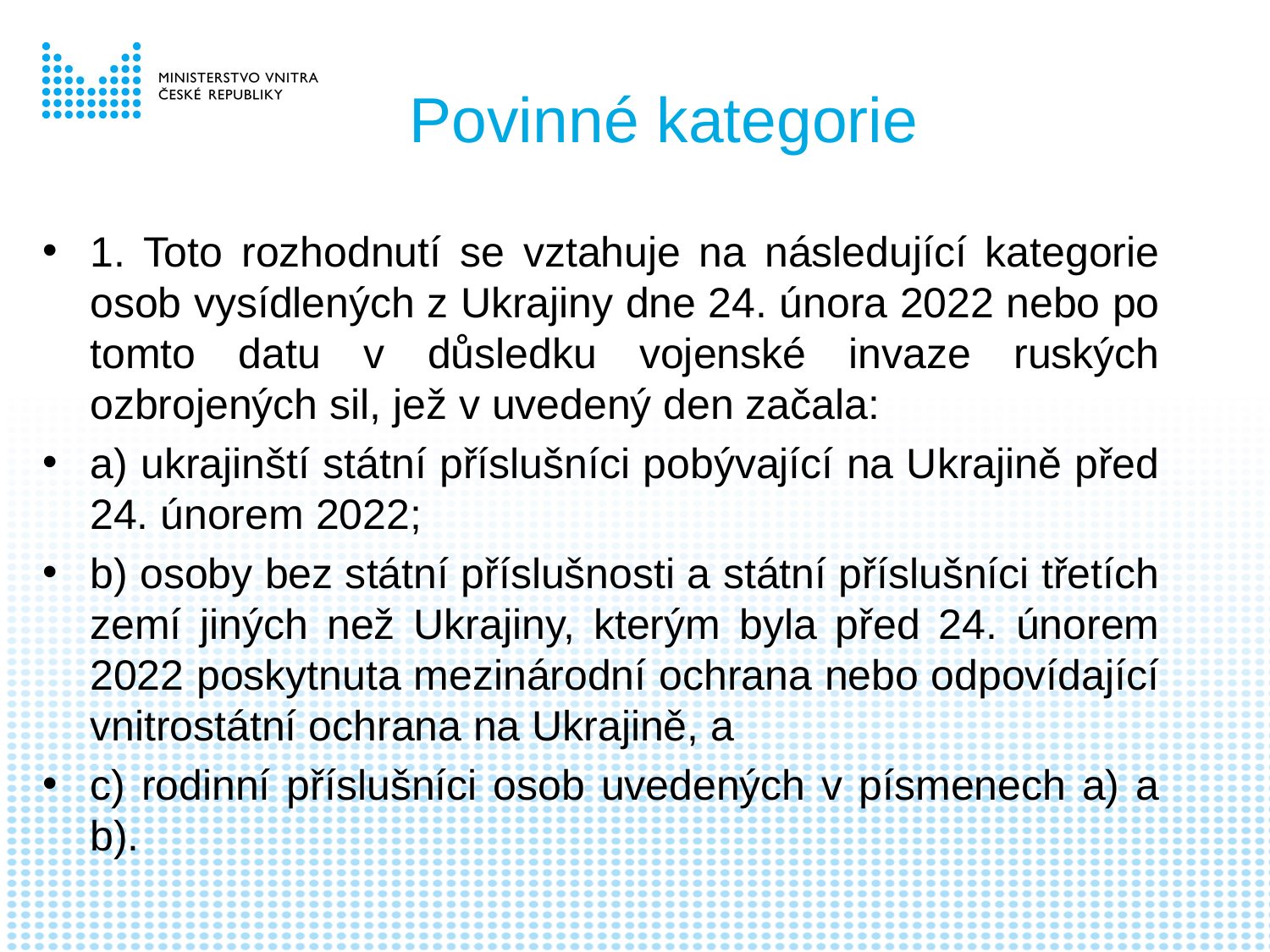

# Povinné kategorie
1. Toto rozhodnutí se vztahuje na následující kategorie osob vysídlených z Ukrajiny dne 24. února 2022 nebo po tomto datu v důsledku vojenské invaze ruských ozbrojených sil, jež v uvedený den začala:
a) ukrajinští státní příslušníci pobývající na Ukrajině před 24. únorem 2022;
b) osoby bez státní příslušnosti a státní příslušníci třetích zemí jiných než Ukrajiny, kterým byla před 24. únorem 2022 poskytnuta mezinárodní ochrana nebo odpovídající vnitrostátní ochrana na Ukrajině, a
c) rodinní příslušníci osob uvedených v písmenech a) a b).